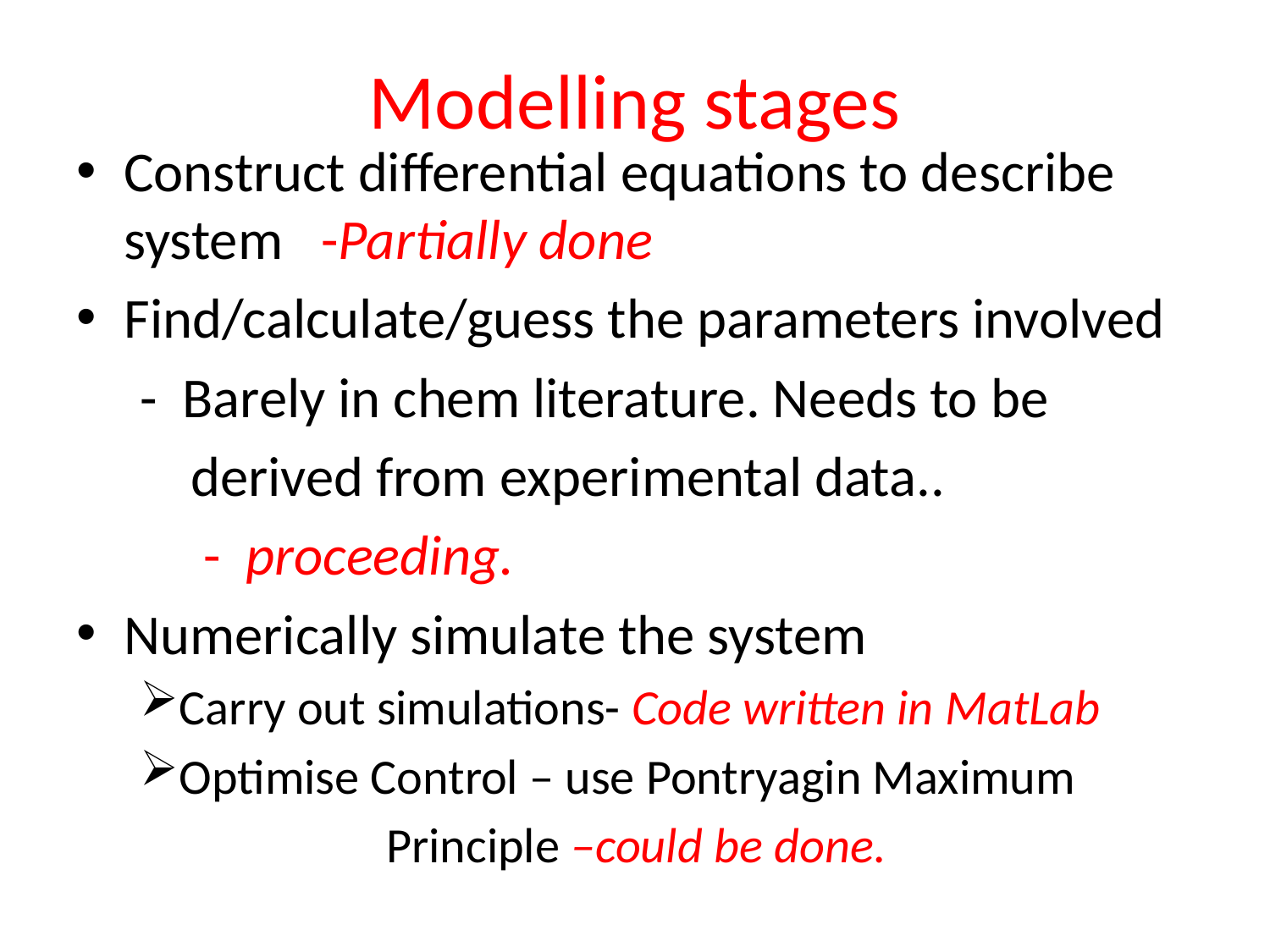

# Modelling stages
Construct differential equations to describe system   -Partially done
Find/calculate/guess the parameters involved
     -  Barely in chem literature. Needs to be
         derived from experimental data..
          -  proceeding.
Numerically simulate the system
Carry out simulations- Code written in MatLab
Optimise Control – use Pontryagin Maximum
                      Principle –could be done.